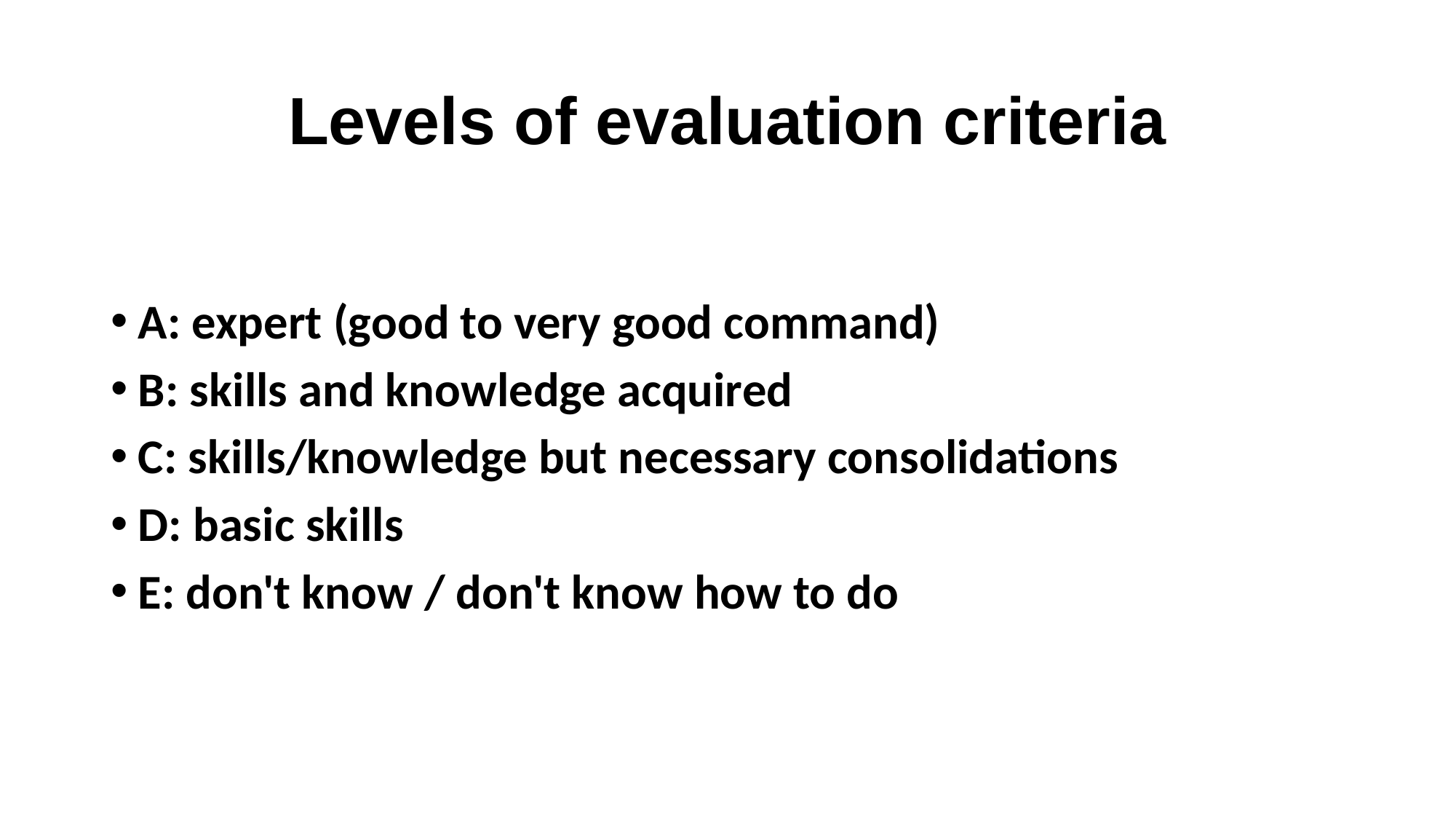

# Levels of evaluation criteria

A: expert (good to very good command)
B: skills and knowledge acquired
C: skills/knowledge but necessary consolidations
D: basic skills
E: don't know / don't know how to do